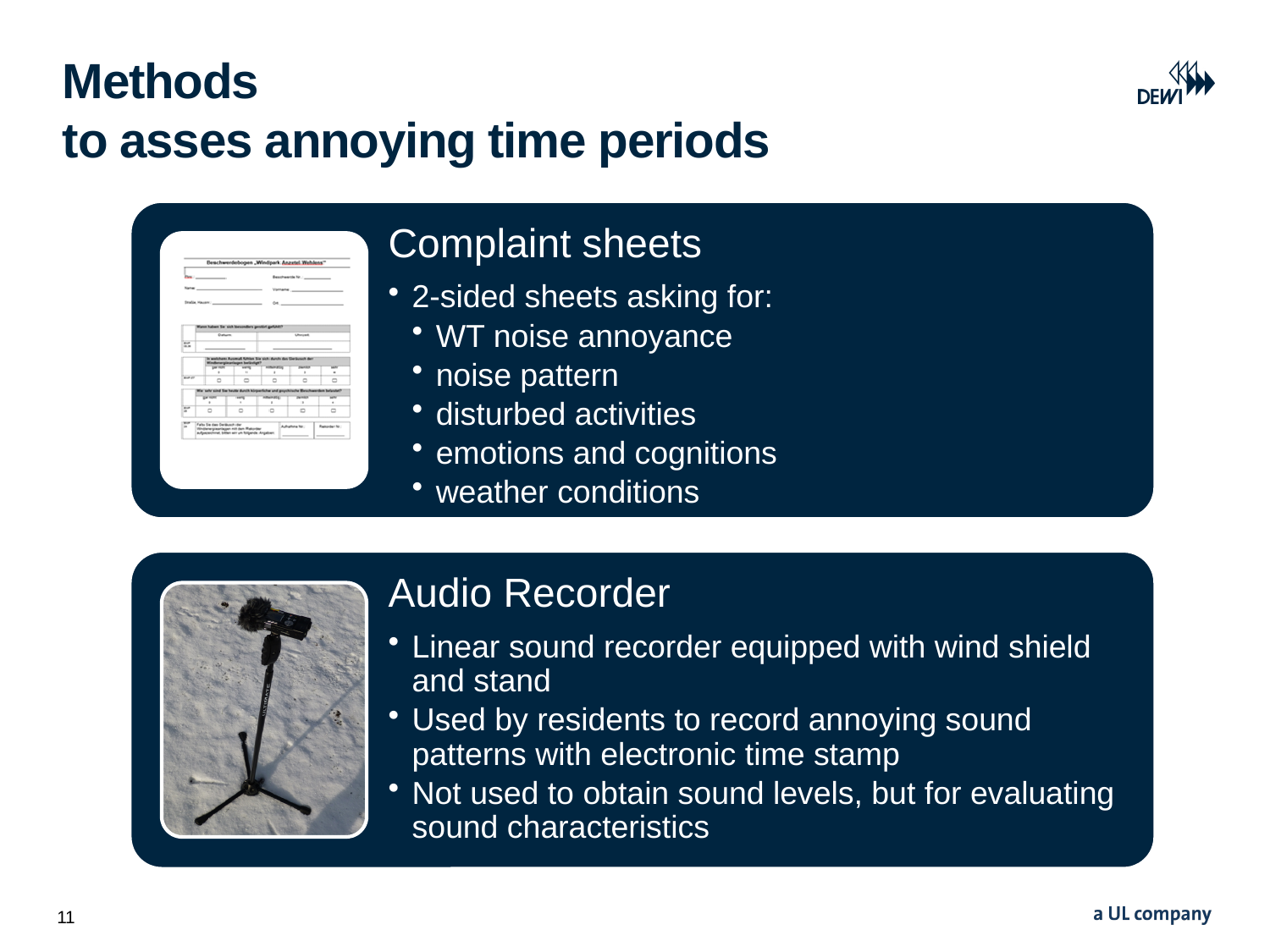

# Methods to asses annoying time periods
Complaint sheets
2-sided sheets asking for:
WT noise annoyance
noise pattern
disturbed activities
emotions and cognitions
weather conditions
Audio Recorder
Linear sound recorder equipped with wind shield and stand
Used by residents to record annoying sound patterns with electronic time stamp
Not used to obtain sound levels, but for evaluating sound characteristics
11